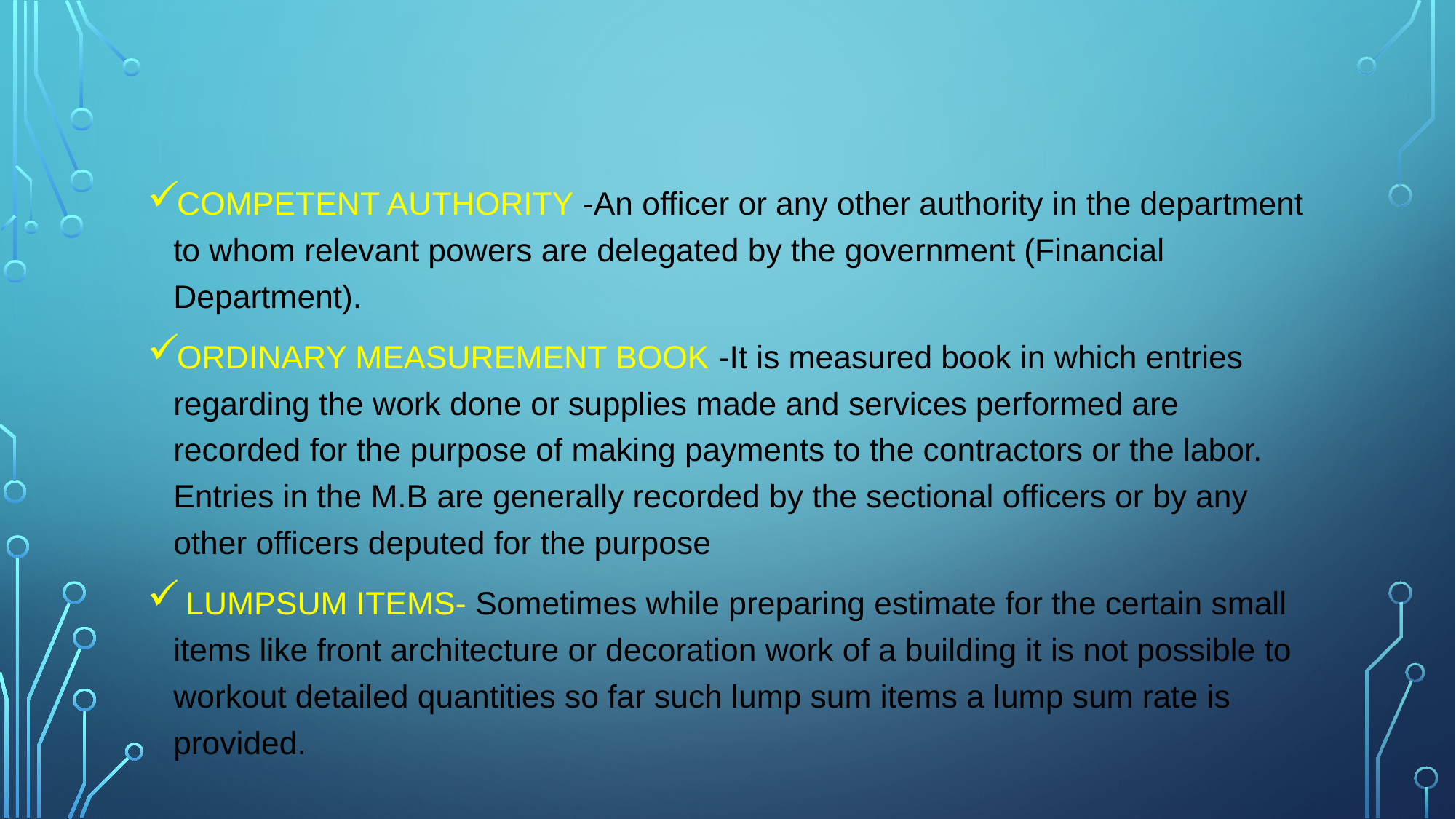

#
COMPETENT AUTHORITY -An officer or any other authority in the department to whom relevant powers are delegated by the government (Financial Department).
ORDINARY MEASUREMENT BOOK -It is measured book in which entries regarding the work done or supplies made and services performed are recorded for the purpose of making payments to the contractors or the labor. Entries in the M.B are generally recorded by the sectional officers or by any other officers deputed for the purpose
 LUMPSUM ITEMS- Sometimes while preparing estimate for the certain small items like front architecture or decoration work of a building it is not possible to workout detailed quantities so far such lump sum items a lump sum rate is provided.